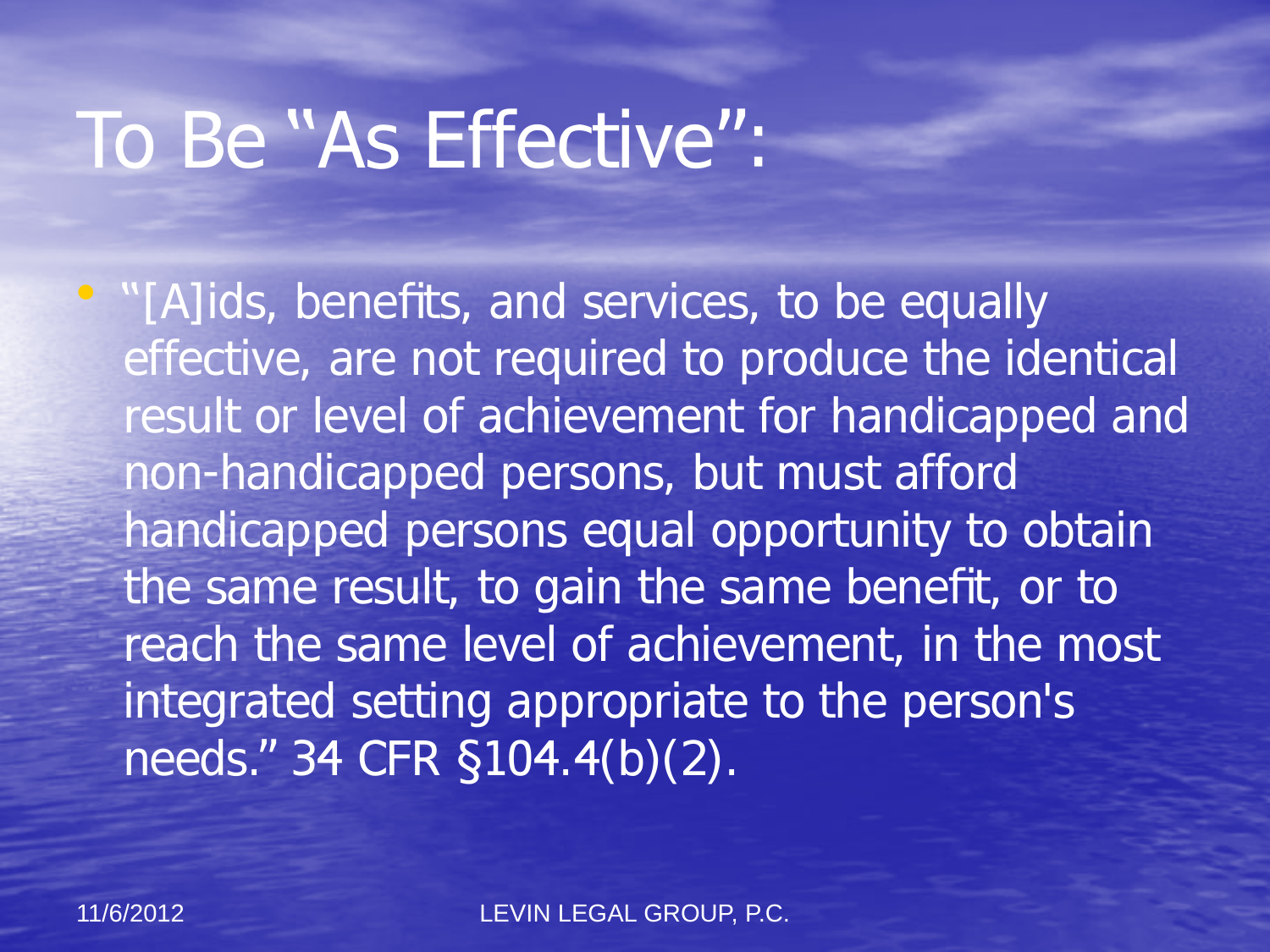

# To Be “As Effective”:
“[A]ids, benefits, and services, to be equally effective, are not required to produce the identical result or level of achievement for handicapped and non-handicapped persons, but must afford handicapped persons equal opportunity to obtain the same result, to gain the same benefit, or to reach the same level of achievement, in the most integrated setting appropriate to the person's needs.” 34 CFR §104.4(b)(2).
11/6/2012
LEVIN LEGAL GROUP, P.C.